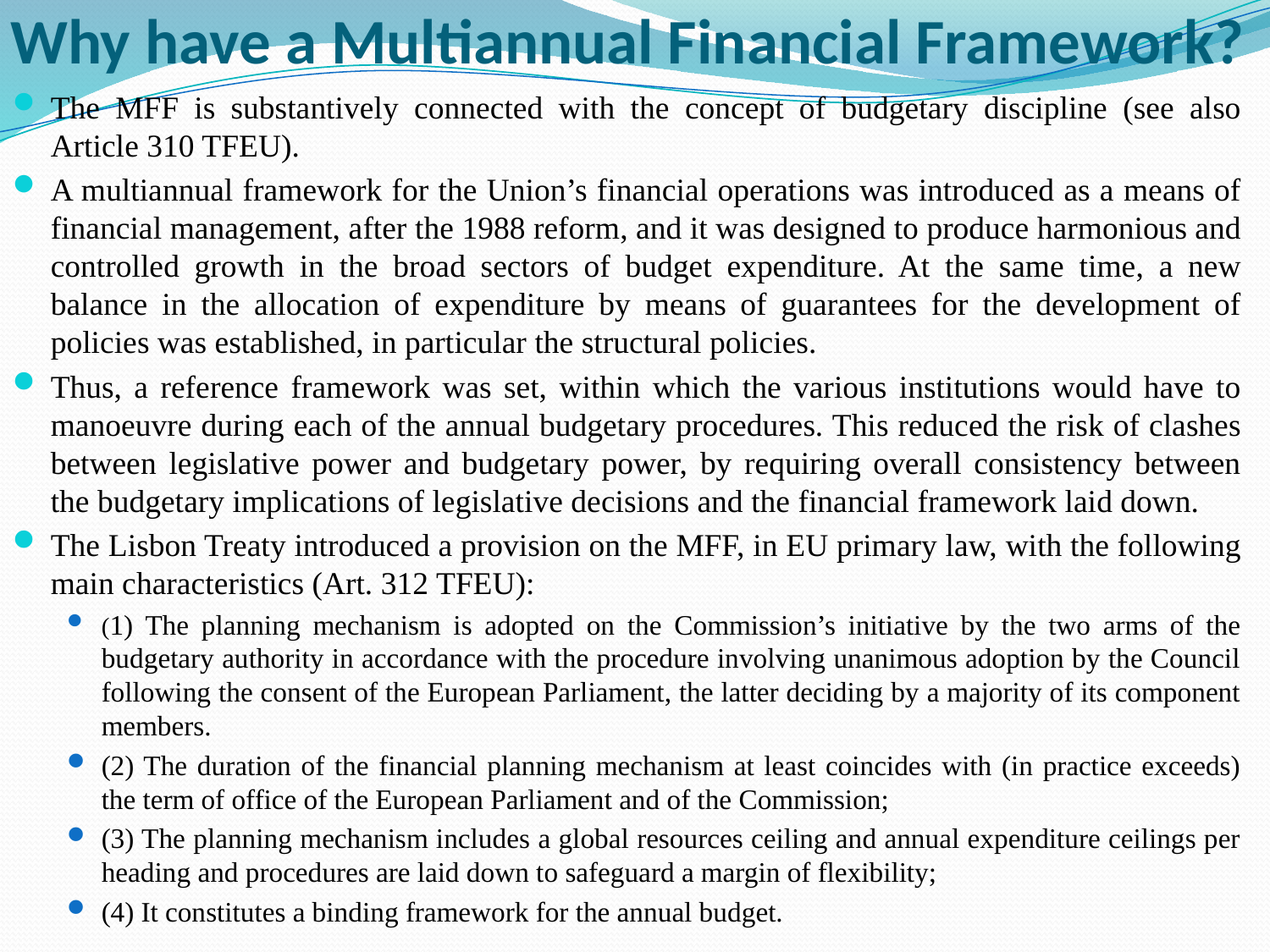

# Why have a Multiannual Financial Framework?
The MFF is substantively connected with the concept of budgetary discipline (see also Article 310 TFEU).
A multiannual framework for the Union’s financial operations was introduced as a means of financial management, after the 1988 reform, and it was designed to produce harmonious and controlled growth in the broad sectors of budget expenditure. At the same time, a new balance in the allocation of expenditure by means of guarantees for the development of policies was established, in particular the structural policies.
Thus, a reference framework was set, within which the various institutions would have to manoeuvre during each of the annual budgetary procedures. This reduced the risk of clashes between legislative power and budgetary power, by requiring overall consistency between the budgetary implications of legislative decisions and the financial framework laid down.
The Lisbon Treaty introduced a provision on the MFF, in EU primary law, with the following main characteristics (Art. 312 TFEU):
(1) The planning mechanism is adopted on the Commission’s initiative by the two arms of the budgetary authority in accordance with the procedure involving unanimous adoption by the Council following the consent of the European Parliament, the latter deciding by a majority of its component members.
(2) The duration of the financial planning mechanism at least coincides with (in practice exceeds) the term of office of the European Parliament and of the Commission;
(3) The planning mechanism includes a global resources ceiling and annual expenditure ceilings per heading and procedures are laid down to safeguard a margin of flexibility;
(4) It constitutes a binding framework for the annual budget.